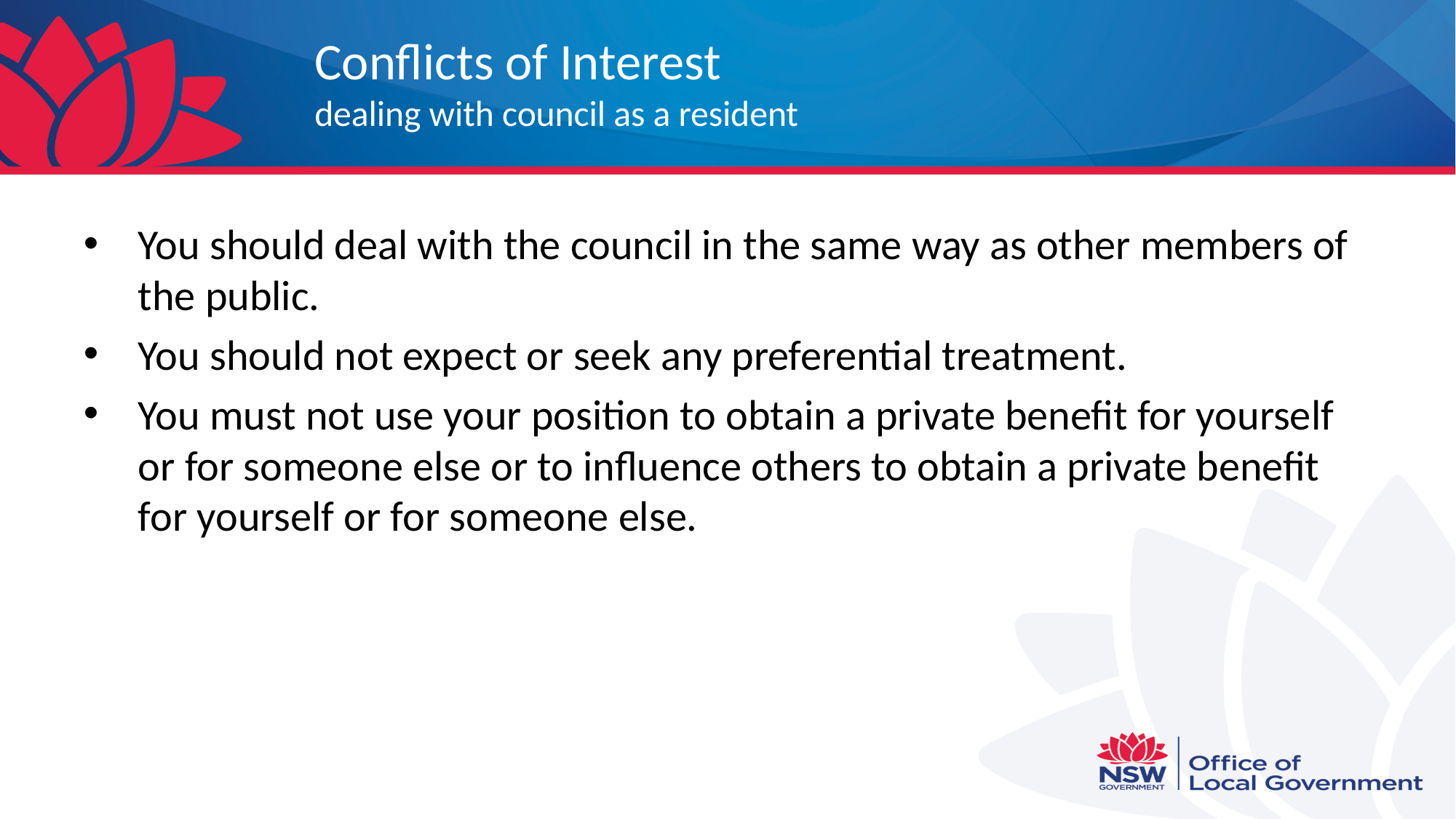

# Conflicts of Interest dealing with council as a resident
You should deal with the council in the same way as other members of the public.
You should not expect or seek any preferential treatment.
You must not use your position to obtain a private benefit for yourself or for someone else or to influence others to obtain a private benefit for yourself or for someone else.